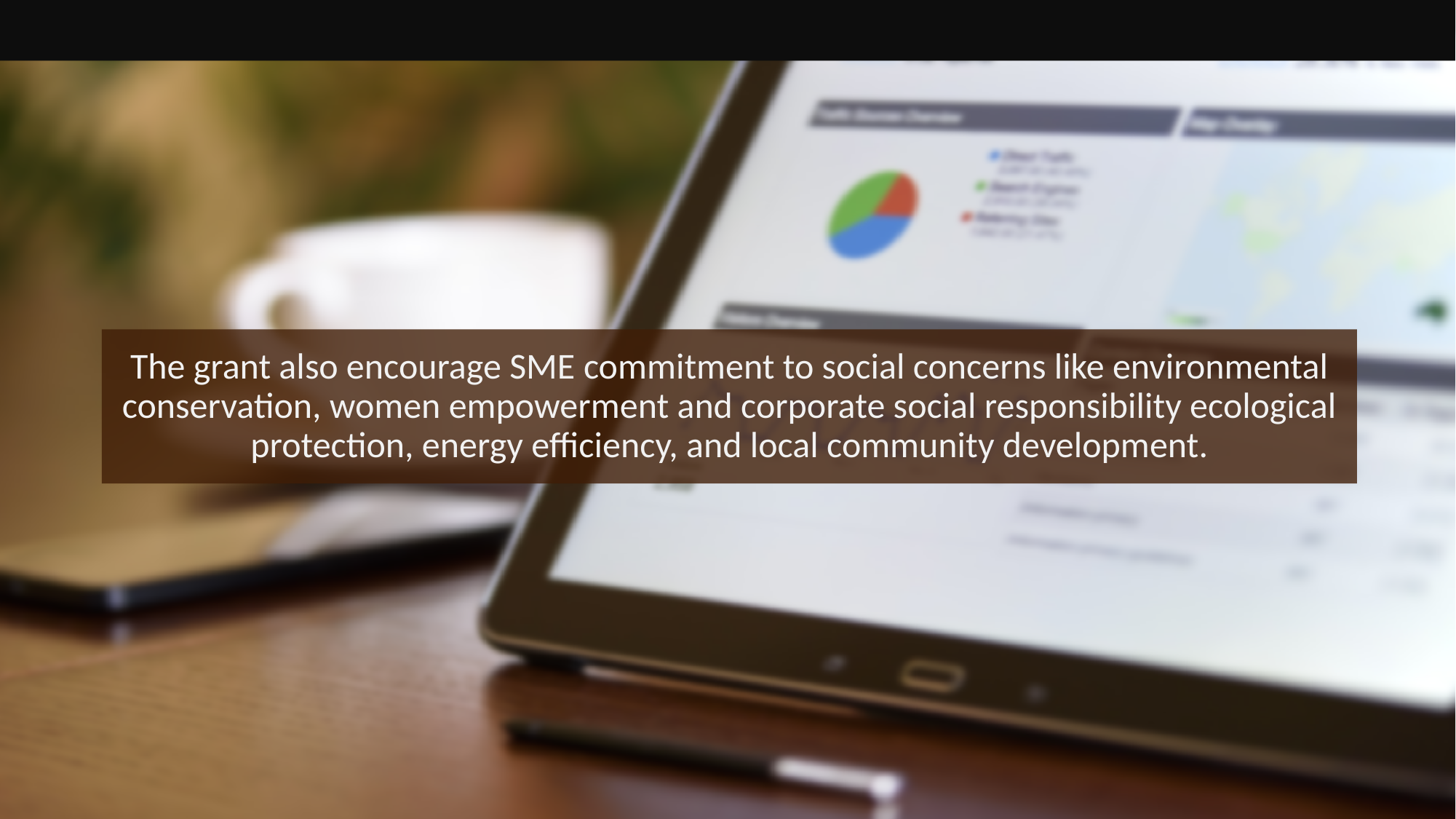

The grant also encourage SME commitment to social concerns like environmental conservation, women empowerment and corporate social responsibility ecological protection, energy efficiency, and local community development.